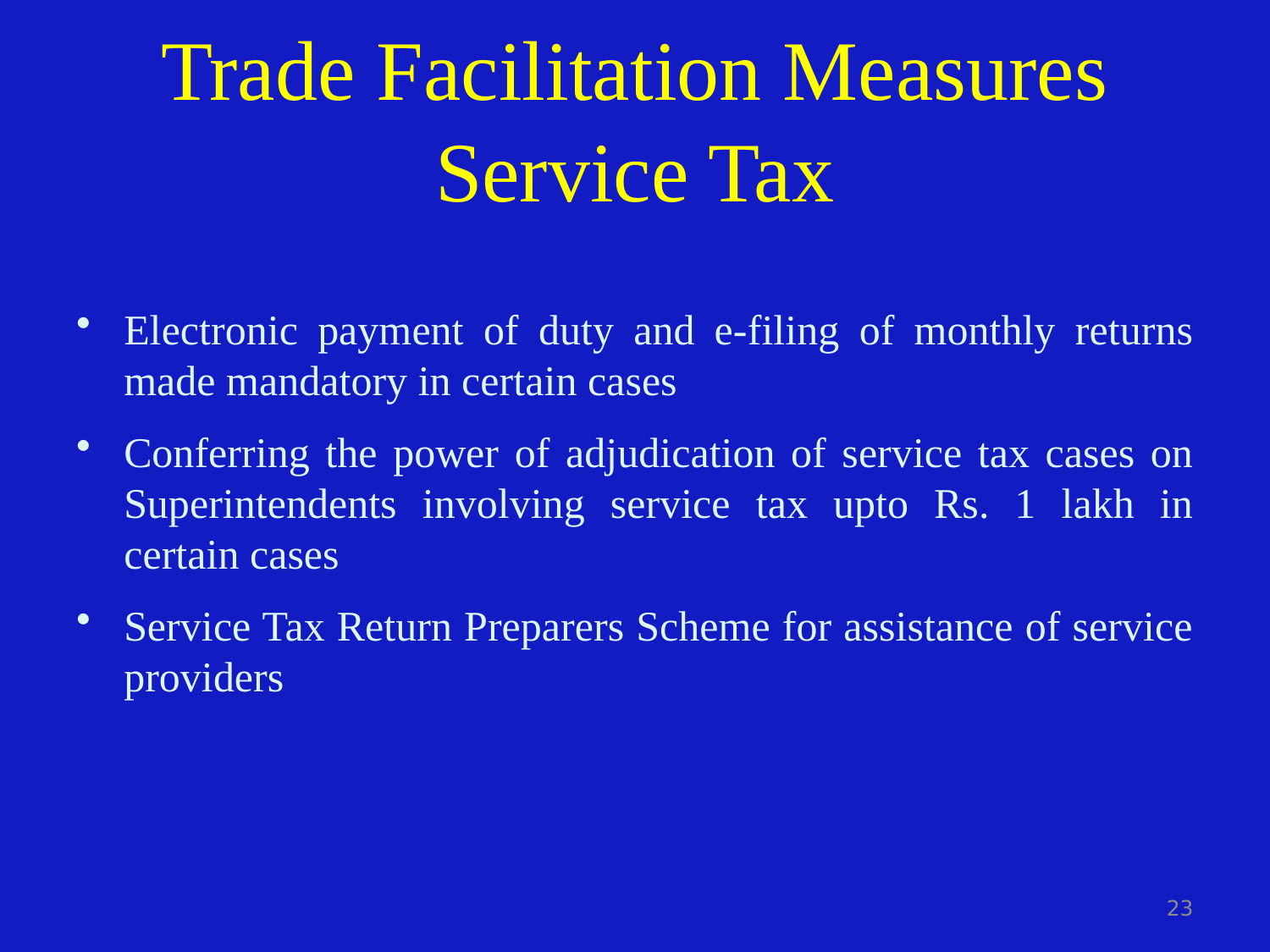

Trade Facilitation Measures
Service Tax
Electronic payment of duty and e-filing of monthly returns made mandatory in certain cases
Conferring the power of adjudication of service tax cases on Superintendents involving service tax upto Rs. 1 lakh in certain cases
Service Tax Return Preparers Scheme for assistance of service providers
23